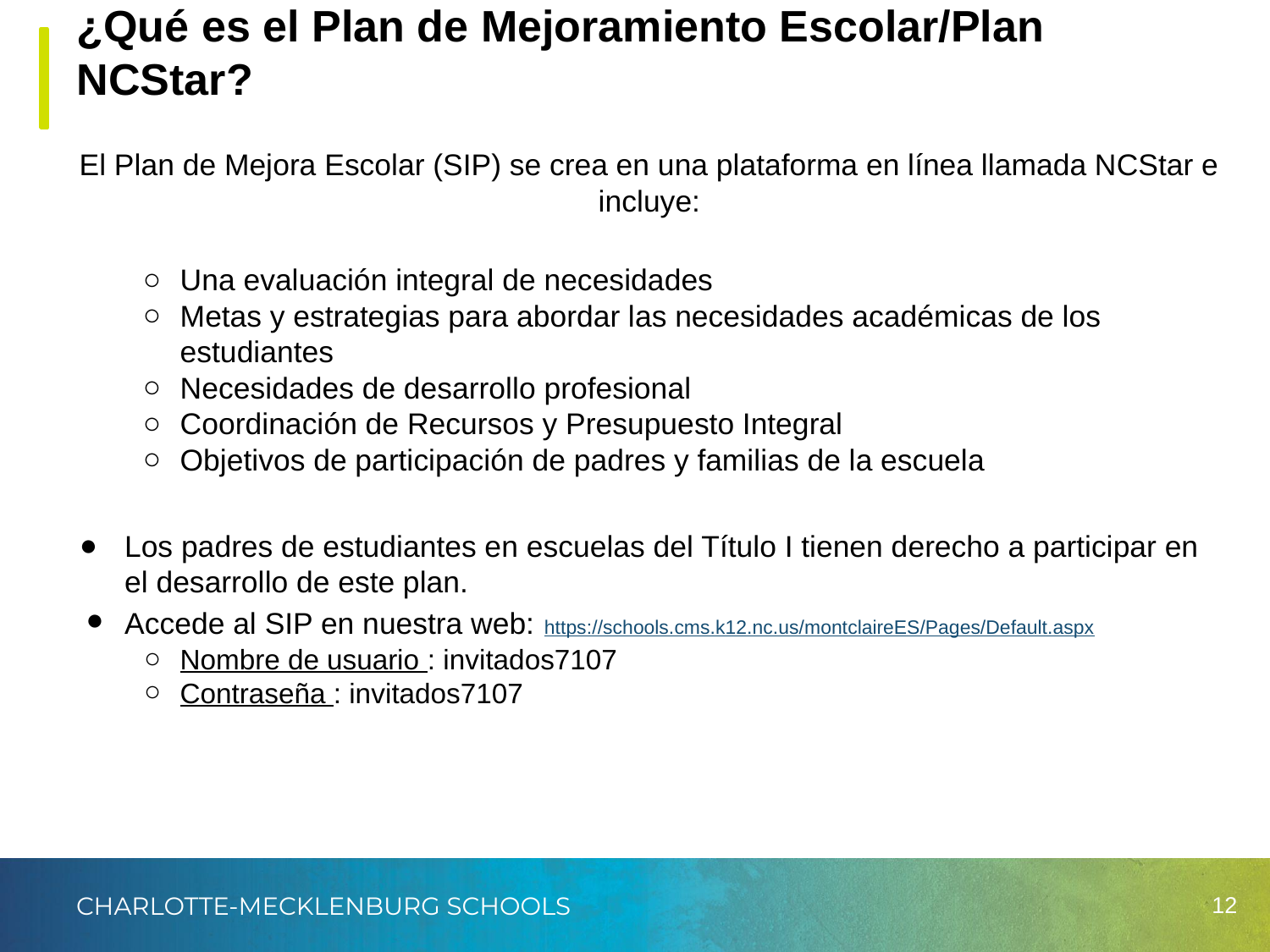

# ¿Qué es el Plan de Mejoramiento Escolar/Plan NCStar?

El Plan de Mejora Escolar (SIP) se crea en una plataforma en línea llamada NCStar e incluye:

Una evaluación integral de necesidades
Metas y estrategias para abordar las necesidades académicas de los estudiantes
Necesidades de desarrollo profesional
Coordinación de Recursos y Presupuesto Integral
Objetivos de participación de padres y familias de la escuela

Los padres de estudiantes en escuelas del Título I tienen derecho a participar en el desarrollo de este plan.
Accede al SIP en nuestra web: https://schools.cms.k12.nc.us/montclaireES/Pages/Default.aspx
Nombre de usuario : invitados7107
Contraseña : invitados7107

12